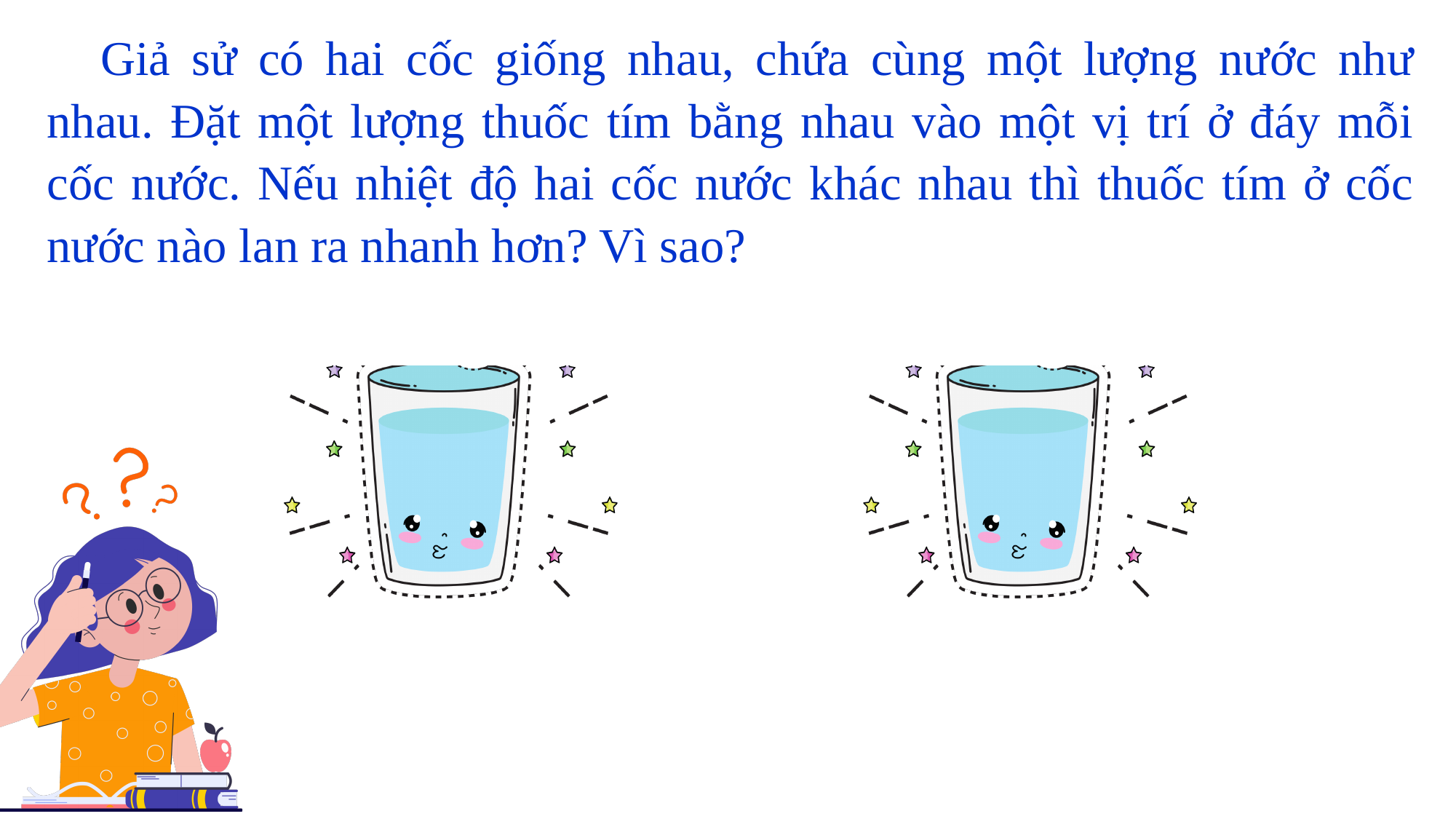

Giả sử có hai cốc giống nhau, chứa cùng một lượng nước như nhau. Đặt một lượng thuốc tím bằng nhau vào một vị trí ở đáy mỗi cốc nước. Nếu nhiệt độ hai cốc nước khác nhau thì thuốc tím ở cốc nước nào lan ra nhanh hơn? Vì sao?